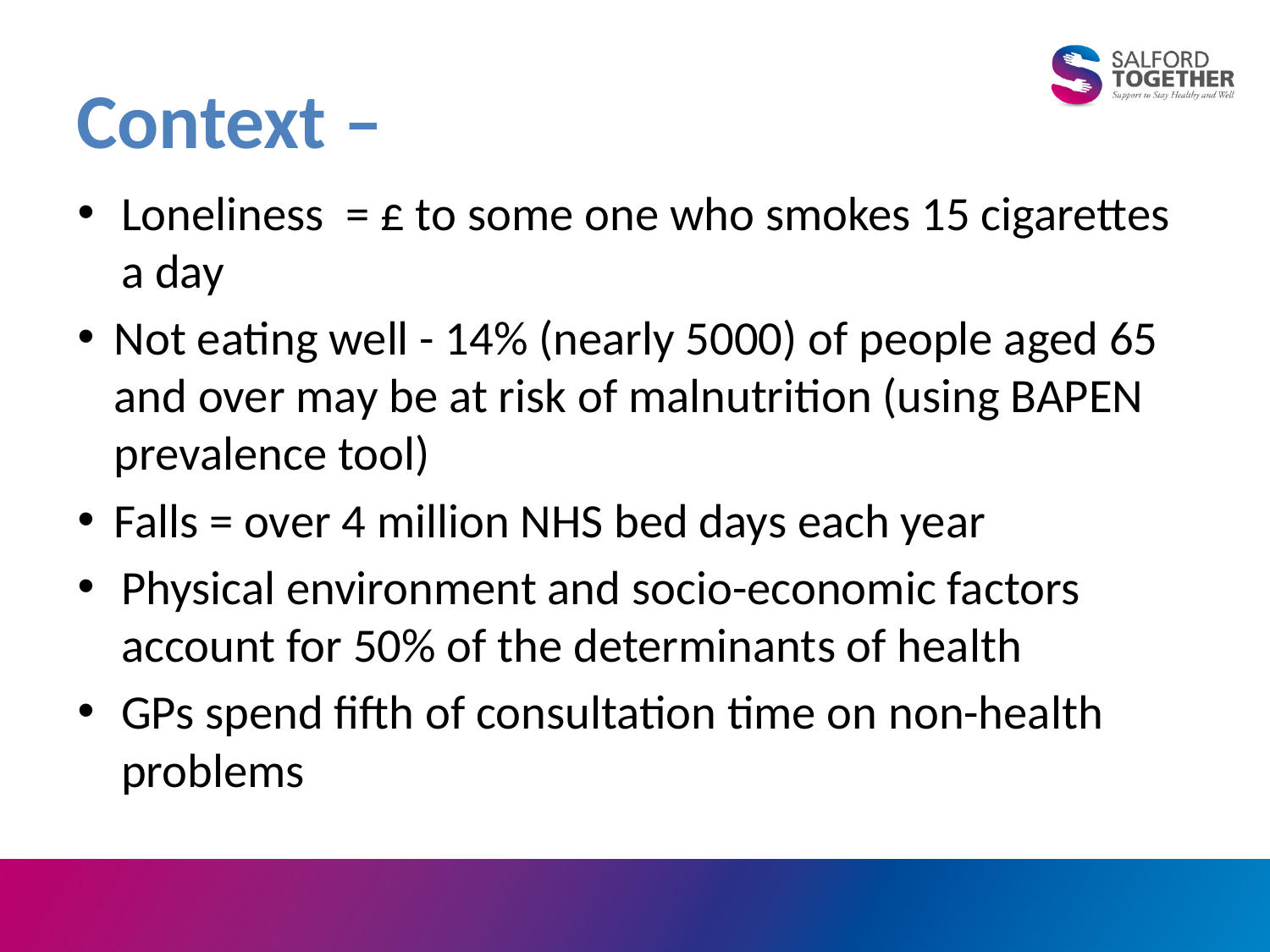

# Context –
Loneliness  = £ to some one who smokes 15 cigarettes a day
Not eating well - 14% (nearly 5000) of people aged 65 and over may be at risk of malnutrition (using BAPEN prevalence tool)
Falls = over 4 million NHS bed days each year
Physical environment and socio-economic factors account for 50% of the determinants of health
GPs spend fifth of consultation time on non-health problems